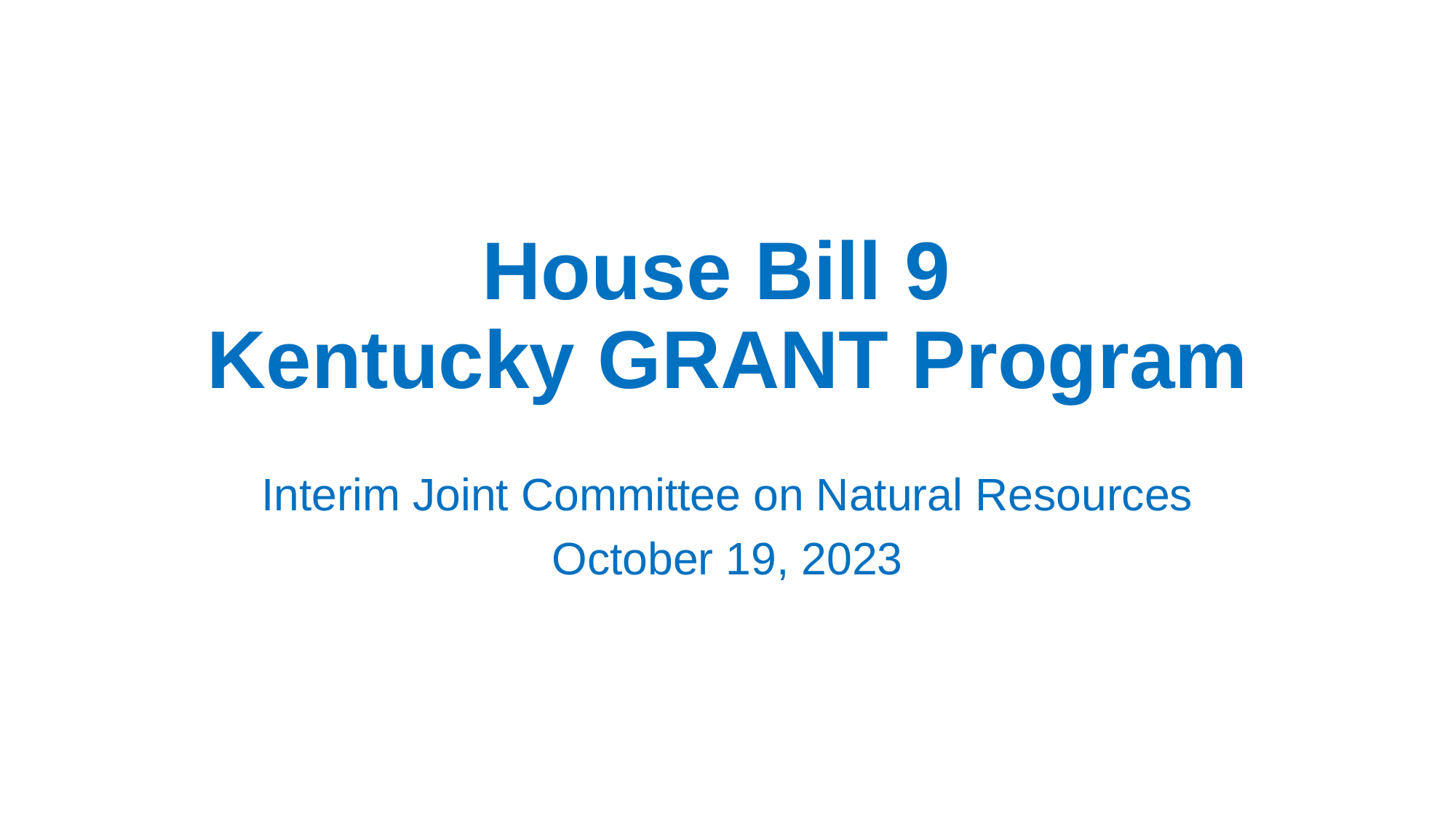

# House Bill 9 Kentucky GRANT Program
Interim Joint Committee on Natural Resources
October 19, 2023